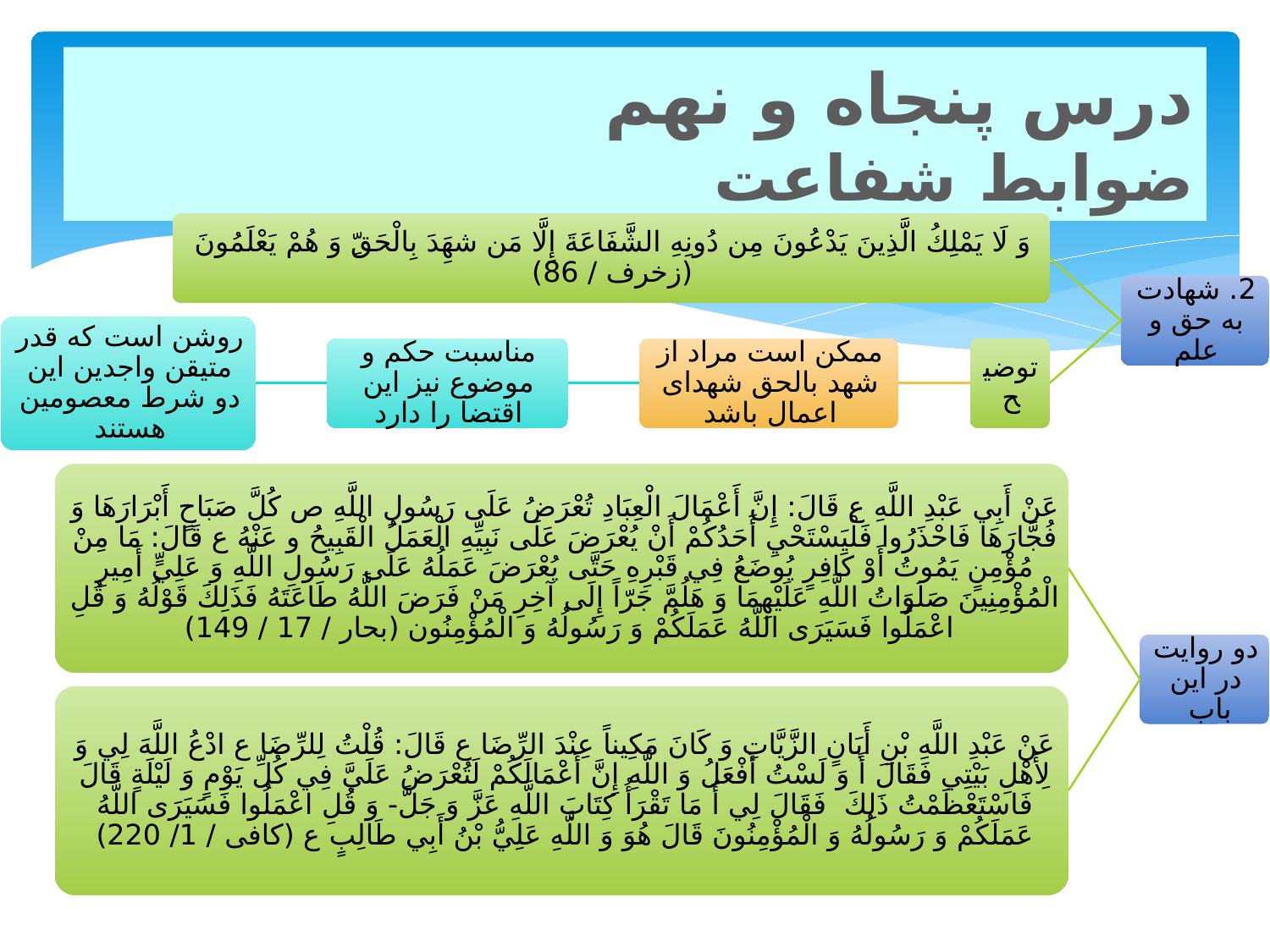

# درس پنجاه و نهم ضوابط شفاعت
2. شهادت به حق و علم

وَ لَا يَمْلِكُ الَّذِينَ يَدْعُونَ مِن دُونِهِ الشَّفَاعَةَ إِلَّا مَن شهَِدَ بِالْحَقّ‏ِ وَ هُمْ يَعْلَمُونَ (زخرف / 86)

توضیح

ممکن است مراد از شهد بالحق شهدای اعمال باشد

مناسبت حکم و موضوع نیز این اقتضا را دارد

روشن است که قدر متیقن واجدین این دو شرط معصومین هستند
دو روایت در این باب

عَنْ أَبِي عَبْدِ اللَّهِ ع قَالَ: إِنَّ أَعْمَالَ الْعِبَادِ تُعْرَضُ عَلَى رَسُولِ اللَّهِ ص كُلَّ صَبَاحٍ أَبْرَارَهَا وَ فُجَّارَهَا فَاحْذَرُوا فَلْيَسْتَحْيِ أَحَدُكُمْ أَنْ يُعْرَضَ عَلَى نَبِيِّهِ الْعَمَلُ الْقَبِيحُ و عَنْهُ ع قَالَ: مَا مِنْ مُؤْمِنٍ يَمُوتُ أَوْ كَافِرٍ يُوضَعُ فِي قَبْرِهِ حَتَّى يُعْرَضَ عَمَلُهُ عَلَى رَسُولِ اللَّهِ وَ عَلِيٍّ أَمِيرِ الْمُؤْمِنِينَ صَلَوَاتُ اللَّهِ عَلَيْهِمَا وَ هَلُمَّ جَرّاً إِلَى آخِرِ مَنْ فَرَضَ اللَّهُ طَاعَتَهُ فَذَلِكَ قَوْلُهُ وَ قُلِ اعْمَلُوا فَسَيَرَى اللَّهُ عَمَلَكُمْ وَ رَسُولُهُ وَ الْمُؤْمِنُون (بحار / 17 / 149)

عَنْ عَبْدِ اللَّهِ بْنِ أَبَانٍ الزَّيَّاتِ وَ كَانَ مَكِيناً عِنْدَ الرِّضَا ع قَالَ: قُلْتُ لِلرِّضَا ع ادْعُ اللَّهَ لِي وَ لِأَهْلِ بَيْتِي فَقَالَ أَ وَ لَسْتُ أَفْعَلُ وَ اللَّهِ إِنَّ أَعْمَالَكُمْ لَتُعْرَضُ عَلَيَّ فِي كُلِّ يَوْمٍ وَ لَيْلَةٍ قَالَ فَاسْتَعْظَمْتُ ذَلِكَ  فَقَالَ لِي أَ مَا تَقْرَأُ كِتَابَ اللَّهِ عَزَّ وَ جَلَّ- وَ قُلِ اعْمَلُوا فَسَيَرَى اللَّهُ عَمَلَكُمْ وَ رَسُولُهُ وَ الْمُؤْمِنُونَ قَالَ هُوَ وَ اللَّهِ عَلِيُّ بْنُ أَبِي طَالِبٍ ع‏ (کافی / 1/ 220)